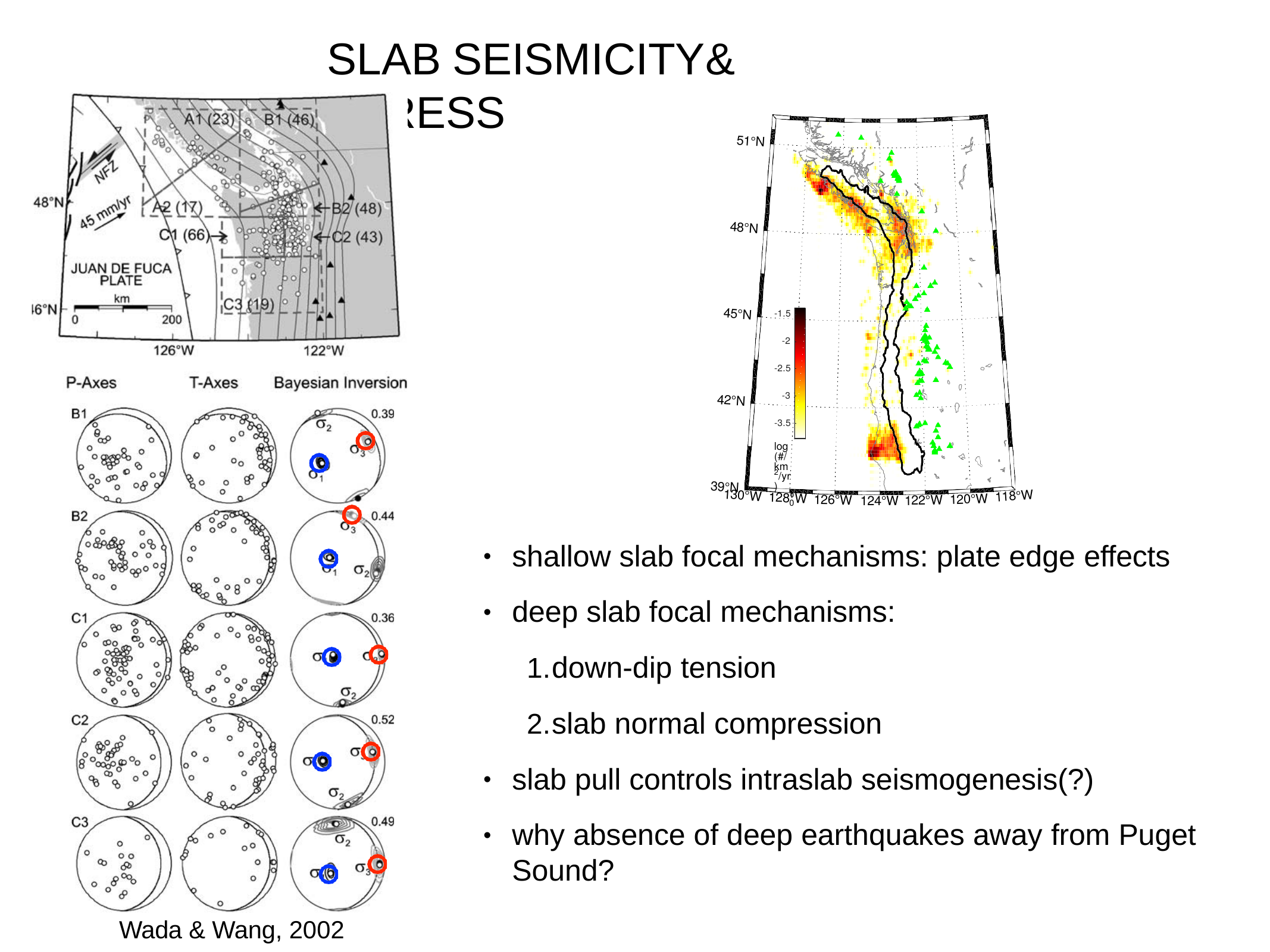

# SLAB	SEISMICITY	&	STRESS

51°N

48°N

-1.5

-2

-2.5

-3

-3.5

log (#/km2/yr)
10

45°N

42°N

39°N

130°W
118°W

124°W

128°W
120°W

126°W
122°W

shallow slab focal mechanisms: plate edge effects
•

deep slab focal mechanisms:
•
down-dip tension
slab normal compression

slab pull controls intraslab seismogenesis(?)
•
why absence of deep earthquakes away from Puget  Sound?
•

Wada & Wang, 2002